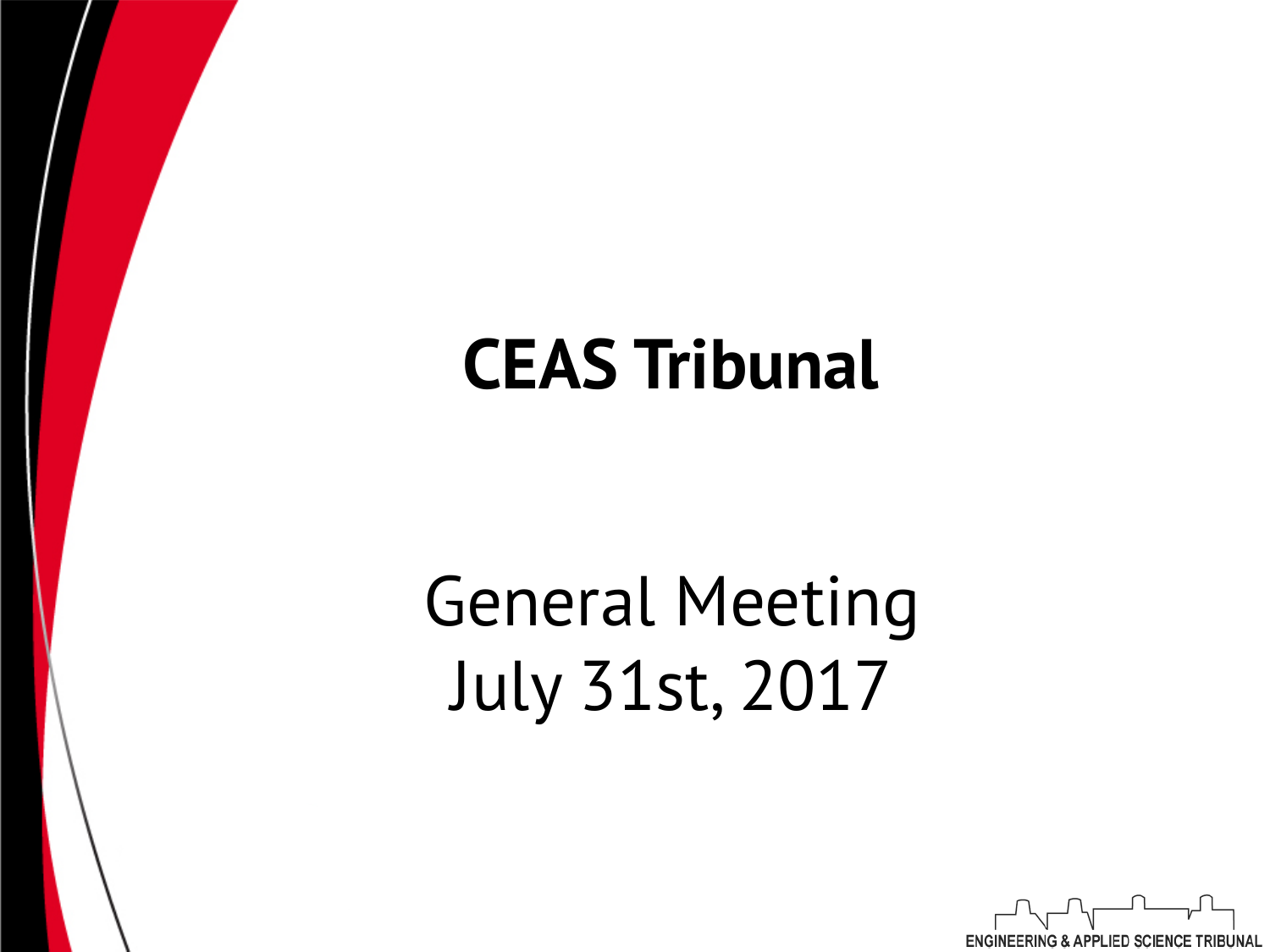

# CEAS Tribunal
General Meeting
July 31st, 2017